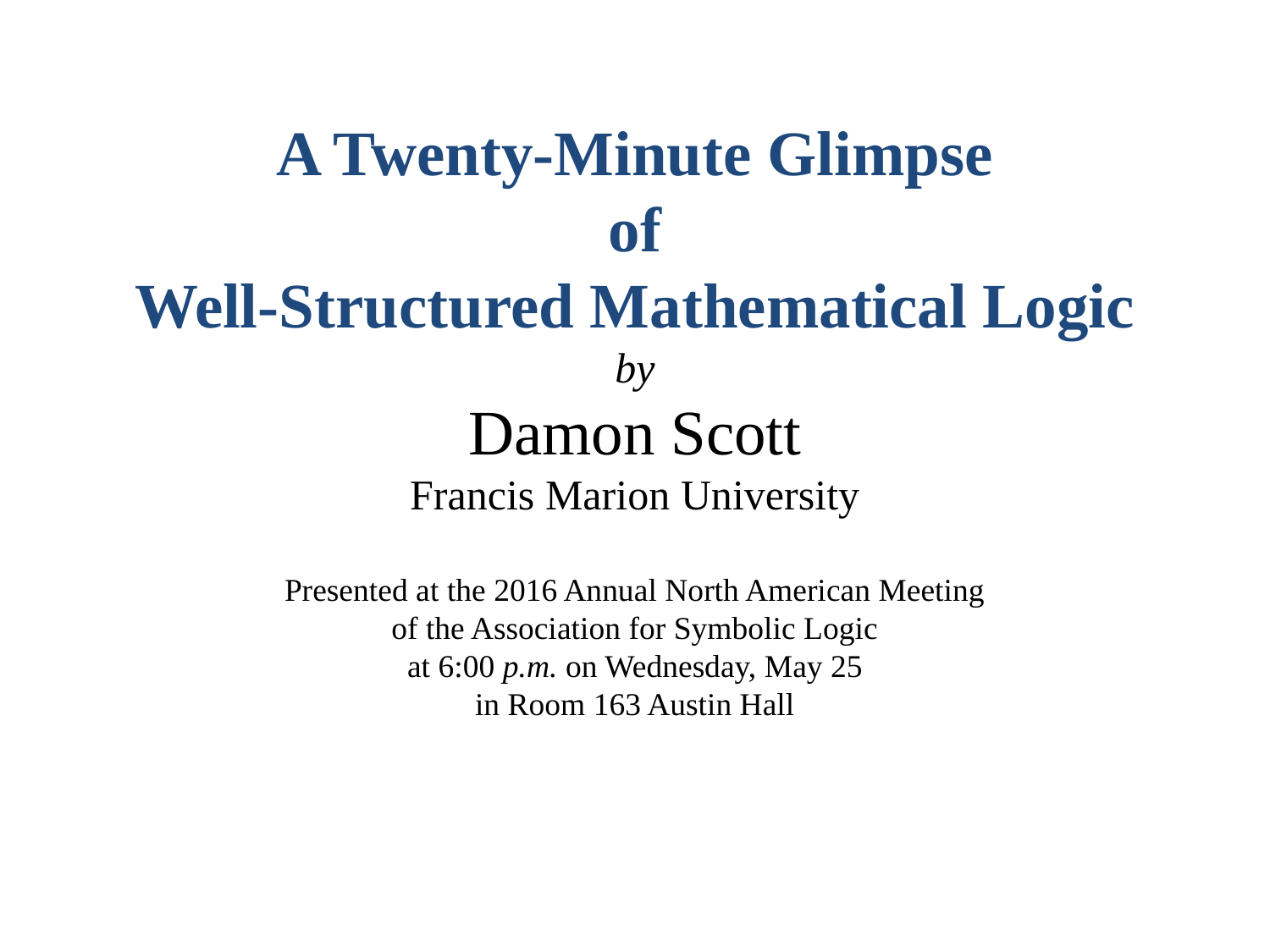

# A Twenty-Minute Glimpse of Well-Structured Mathematical Logic by Damon Scott Francis Marion University Presented at the 2016 Annual North American Meeting of the Association for Symbolic Logic at 6:00 p.m. on Wednesday, May 25 in Room 163 Austin Hall